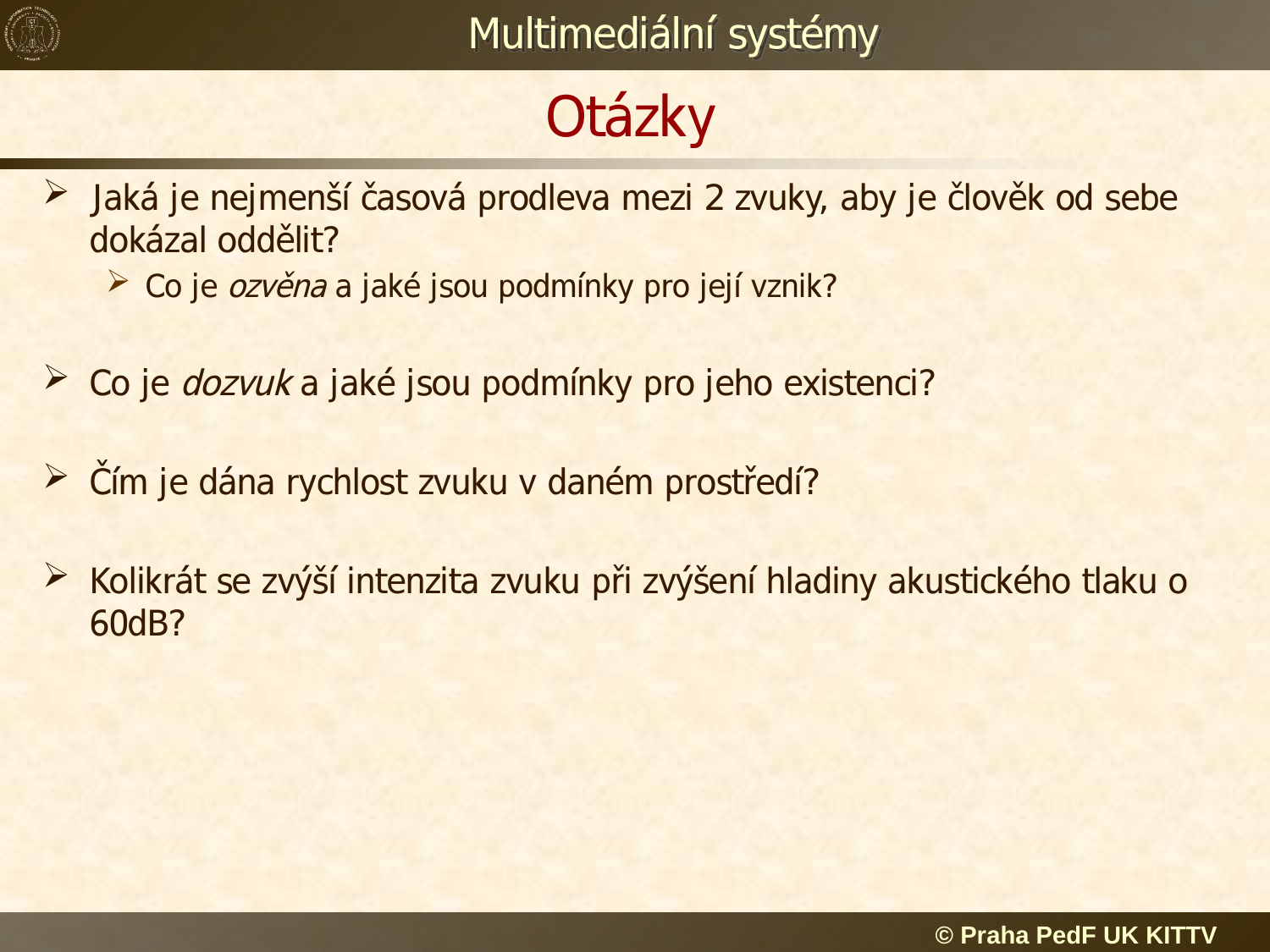

# Otázky
Jaká je nejmenší časová prodleva mezi 2 zvuky, aby je člověk od sebe dokázal oddělit?
Co je ozvěna a jaké jsou podmínky pro její vznik?

Co je dozvuk a jaké jsou podmínky pro jeho existenci?

Čím je dána rychlost zvuku v daném prostředí?

Kolikrát se zvýší intenzita zvuku při zvýšení hladiny akustického tlaku o 60dB?